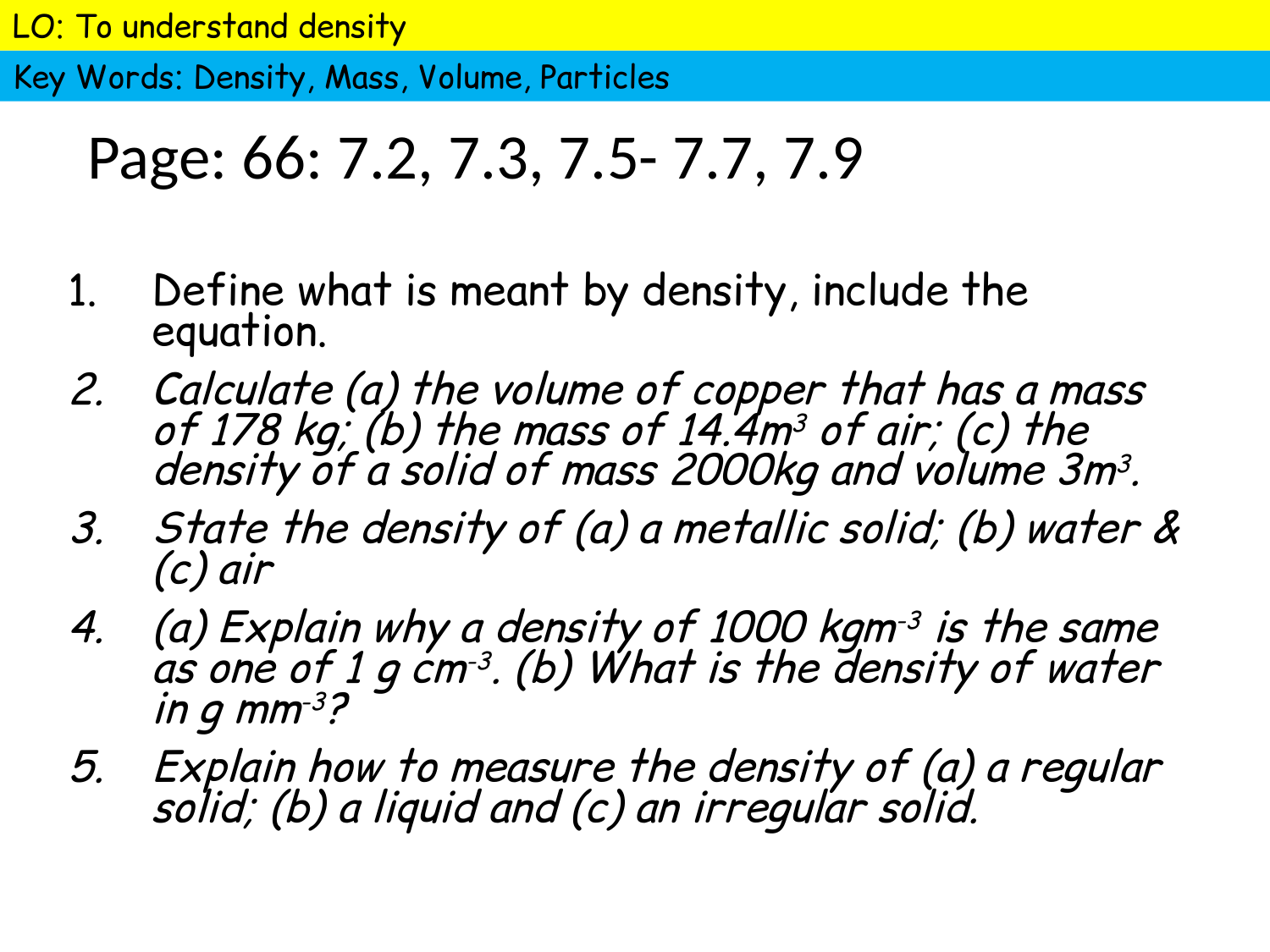

# Page: 66: 7.2, 7.3, 7.5- 7.7, 7.9
Define what is meant by density, include the equation.
Calculate (a) the volume of copper that has a mass of 178 kg; (b) the mass of 14.4m3 of air; (c) the density of a solid of mass 2000kg and volume 3m3.
State the density of (a) a metallic solid; (b) water & (c) air
(a) Explain why a density of 1000 kgm-3 is the same as one of 1 g cm-3. (b) What is the density of water in g mm-3?
Explain how to measure the density of (a) a regular solid; (b) a liquid and (c) an irregular solid.